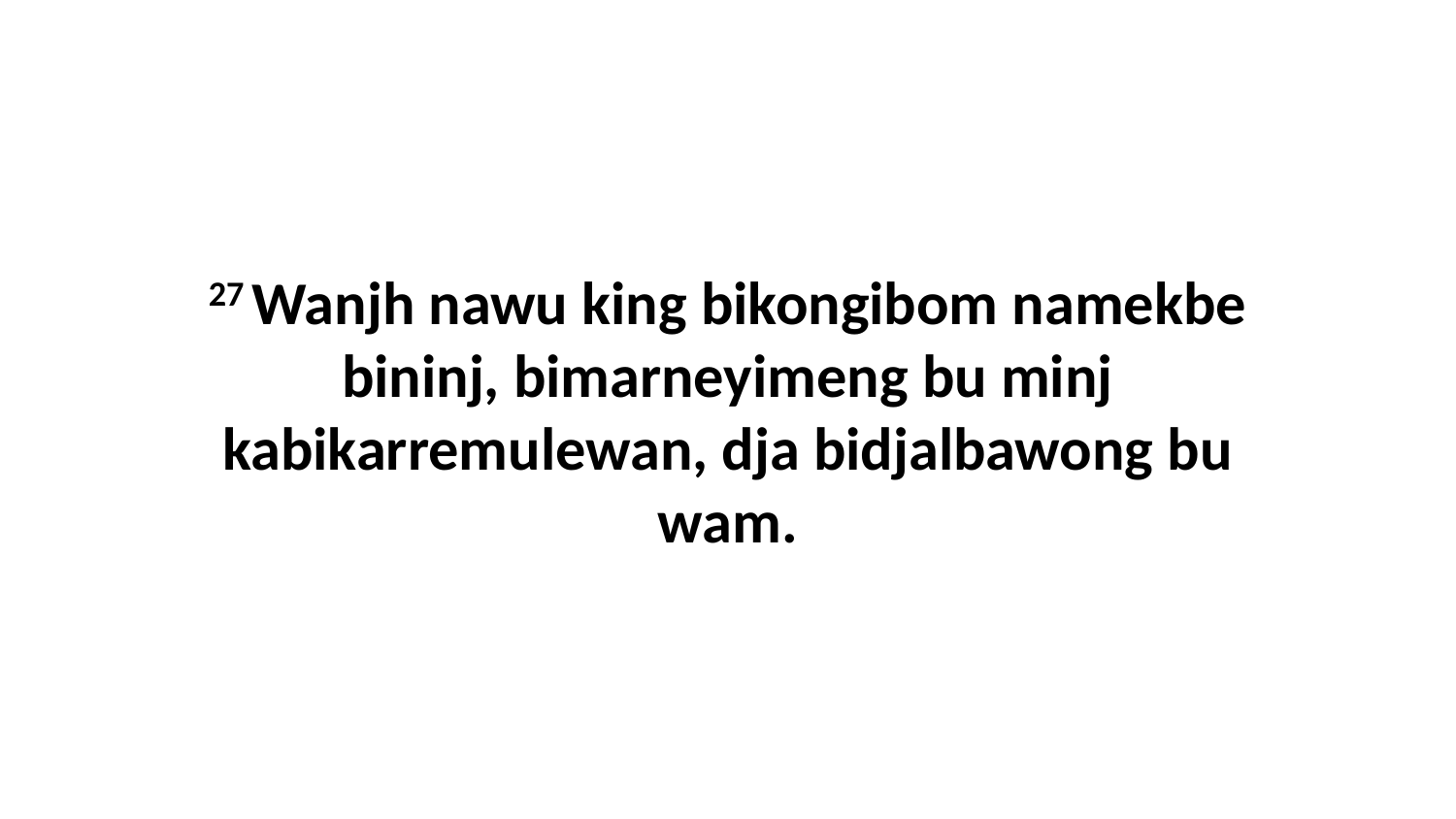

27 Wanjh nawu king bikongibom namekbe bininj, bimarneyimeng bu minj kabikarremulewan, dja bidjalbawong bu wam.